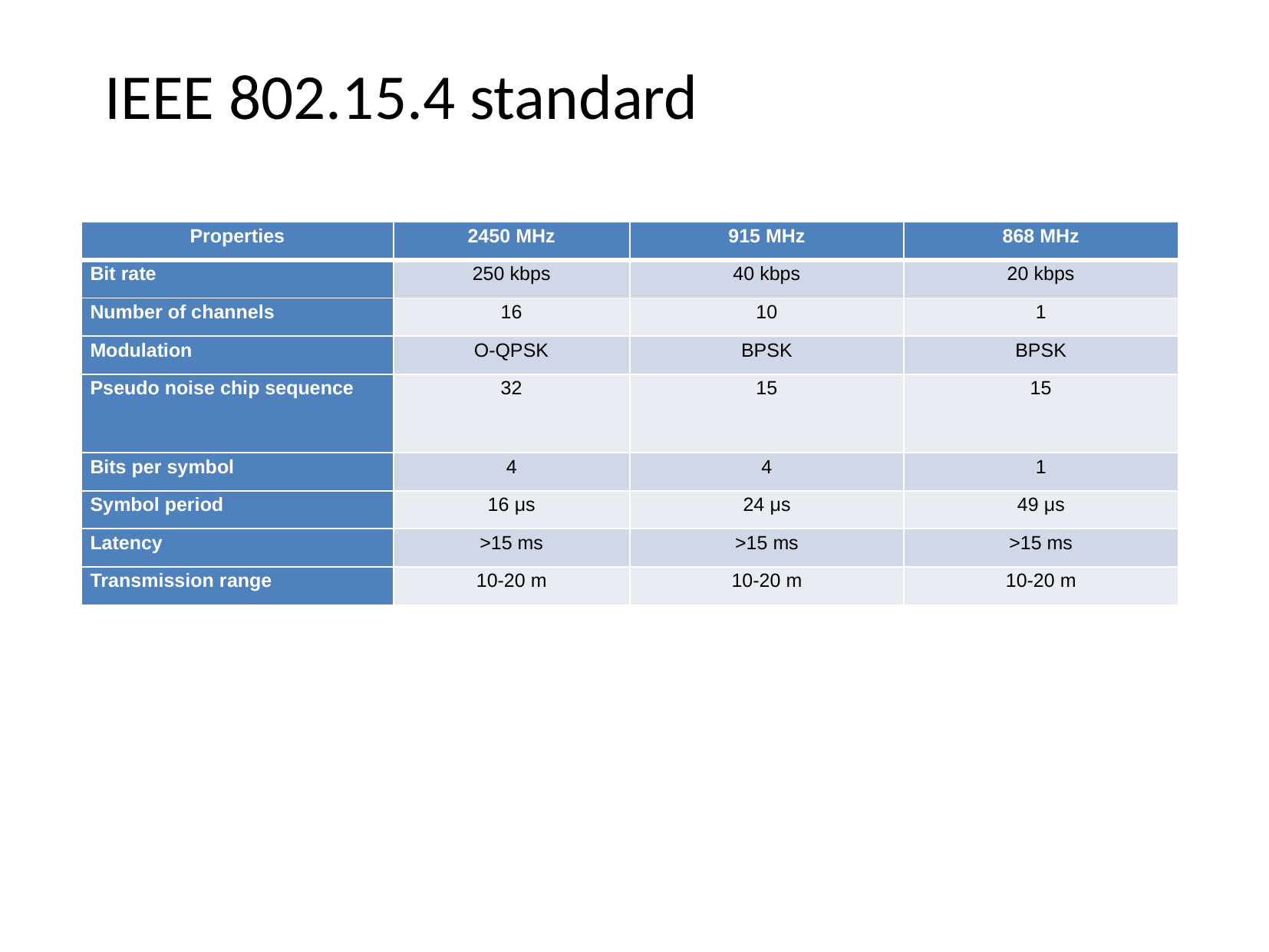

IEEE 802.15.4 standard
| Properties | 2450 MHz | 915 MHz | 868 MHz |
| --- | --- | --- | --- |
| Bit rate | 250 kbps | 40 kbps | 20 kbps |
| Number of channels | 16 | 10 | 1 |
| Modulation | O-QPSK | BPSK | BPSK |
| Pseudo noise chip sequence | 32 | 15 | 15 |
| Bits per symbol | 4 | 4 | 1 |
| Symbol period | 16 μs | 24 μs | 49 μs |
| Latency | >15 ms | >15 ms | >15 ms |
| Transmission range | 10-20 m | 10-20 m | 10-20 m |